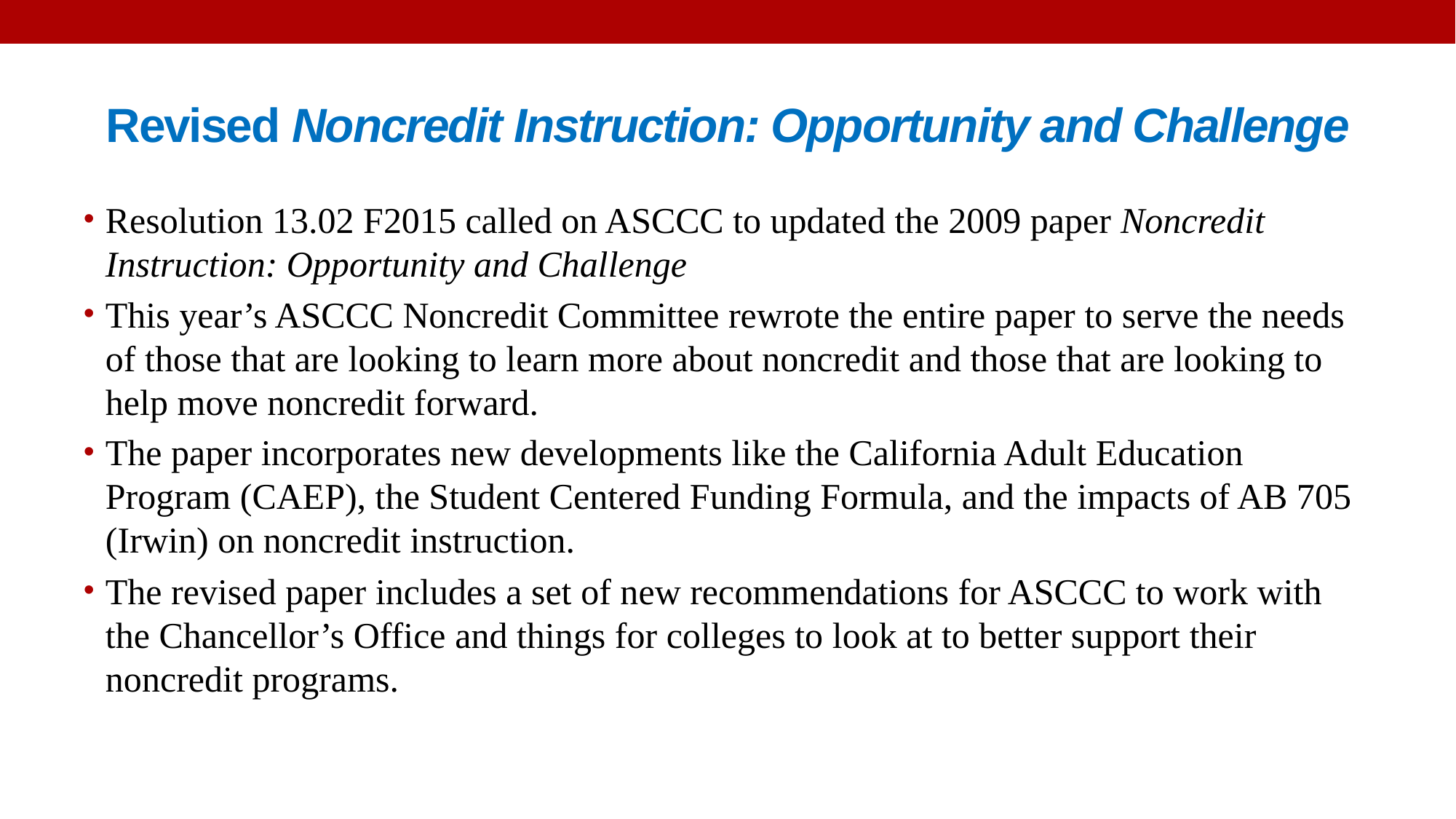

# Revised Noncredit Instruction: Opportunity and Challenge
Resolution 13.02 F2015 called on ASCCC to updated the 2009 paper Noncredit Instruction: Opportunity and Challenge
This year’s ASCCC Noncredit Committee rewrote the entire paper to serve the needs of those that are looking to learn more about noncredit and those that are looking to help move noncredit forward.
The paper incorporates new developments like the California Adult Education Program (CAEP), the Student Centered Funding Formula, and the impacts of AB 705 (Irwin) on noncredit instruction.
The revised paper includes a set of new recommendations for ASCCC to work with the Chancellor’s Office and things for colleges to look at to better support their noncredit programs.